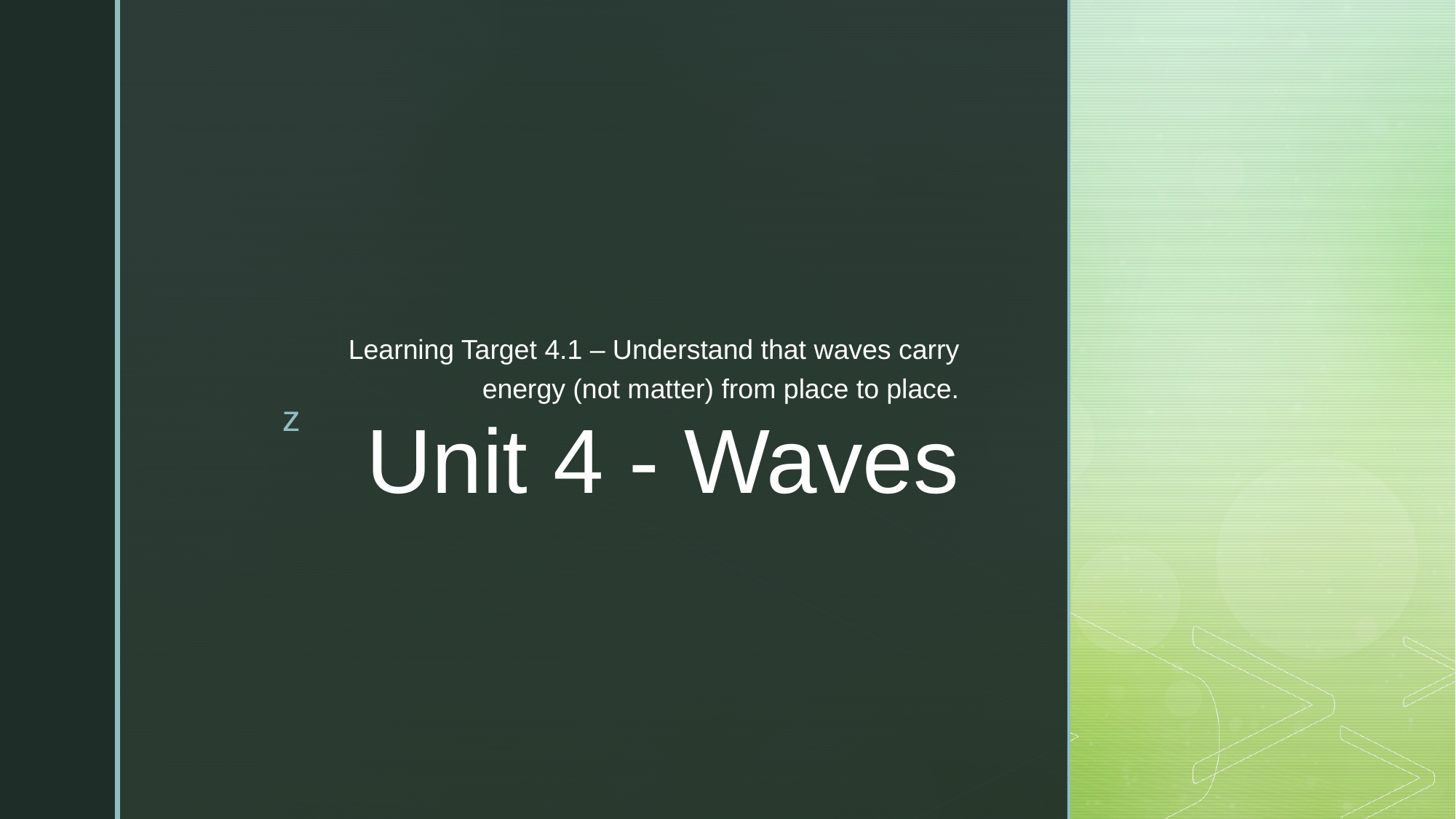

Learning Target 4.1 – Understand that waves carry energy (not matter) from place to place.
# Unit 4 - Waves